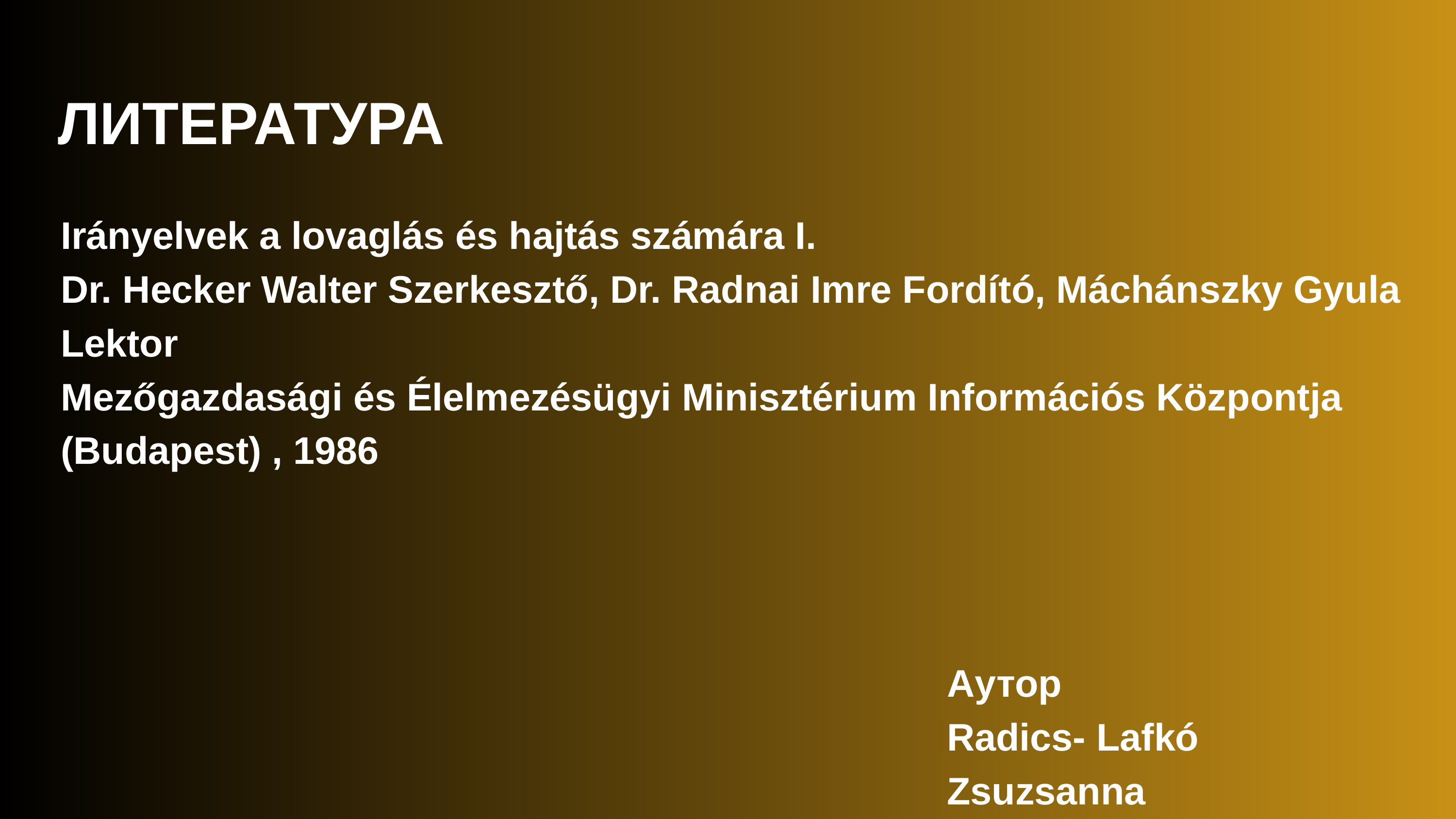

ЛИТЕРАТУРА
Irányelvek a lovaglás és hajtás számára I.
Dr. Hecker Walter Szerkesztő, Dr. Radnai Imre Fordító, Máchánszky Gyula
Lektor
Mezőgazdasági és Élelmezésügyi Minisztérium Információs Központja (Budapest) , 1986

Аутор
Radics- Lafkó Zsuzsanna